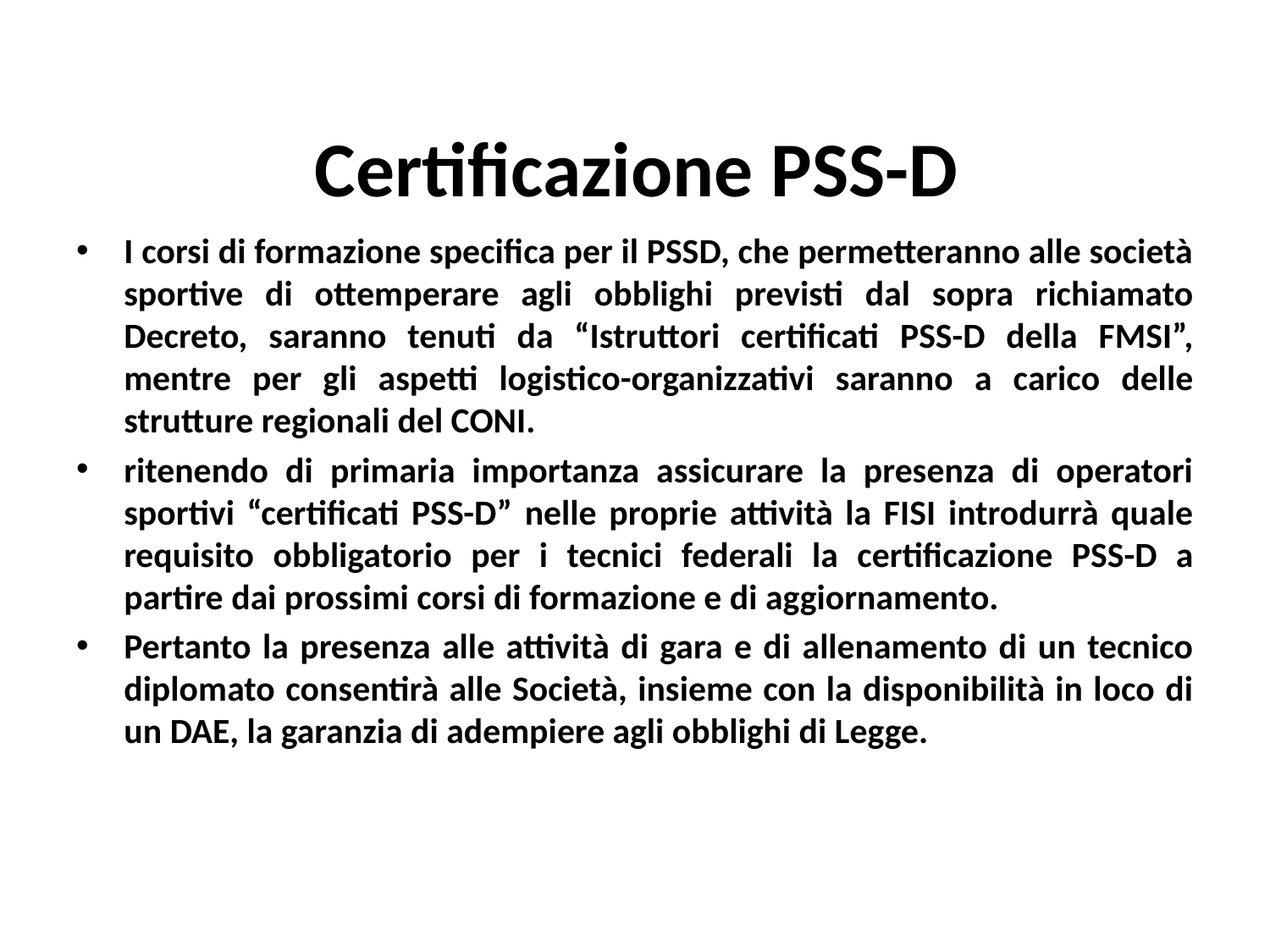

# Certificazione PSS-D
I corsi di formazione specifica per il PSSD, che permetteranno alle società sportive di ottemperare agli obblighi previsti dal sopra richiamato Decreto, saranno tenuti da “Istruttori certificati PSS-D della FMSI”, mentre per gli aspetti logistico-organizzativi saranno a carico delle strutture regionali del CONI.
ritenendo di primaria importanza assicurare la presenza di operatori sportivi “certificati PSS-D” nelle proprie attività la FISI introdurrà quale requisito obbligatorio per i tecnici federali la certificazione PSS-D a partire dai prossimi corsi di formazione e di aggiornamento.
Pertanto la presenza alle attività di gara e di allenamento di un tecnico diplomato consentirà alle Società, insieme con la disponibilità in loco di un DAE, la garanzia di adempiere agli obblighi di Legge.